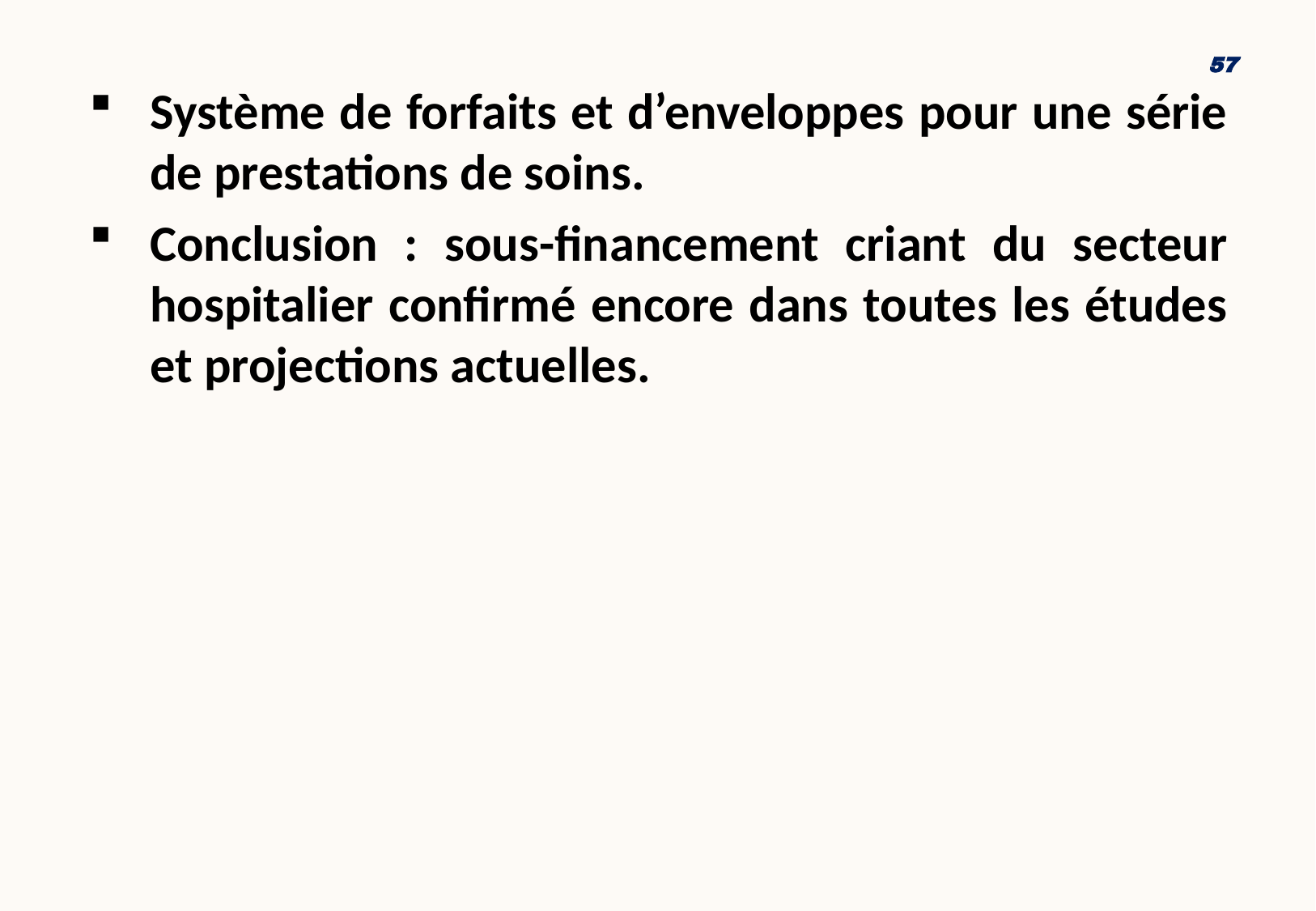

57
Système de forfaits et d’enveloppes pour une série de prestations de soins.
Conclusion : sous-financement criant du secteur hospitalier confirmé encore dans toutes les études et projections actuelles.